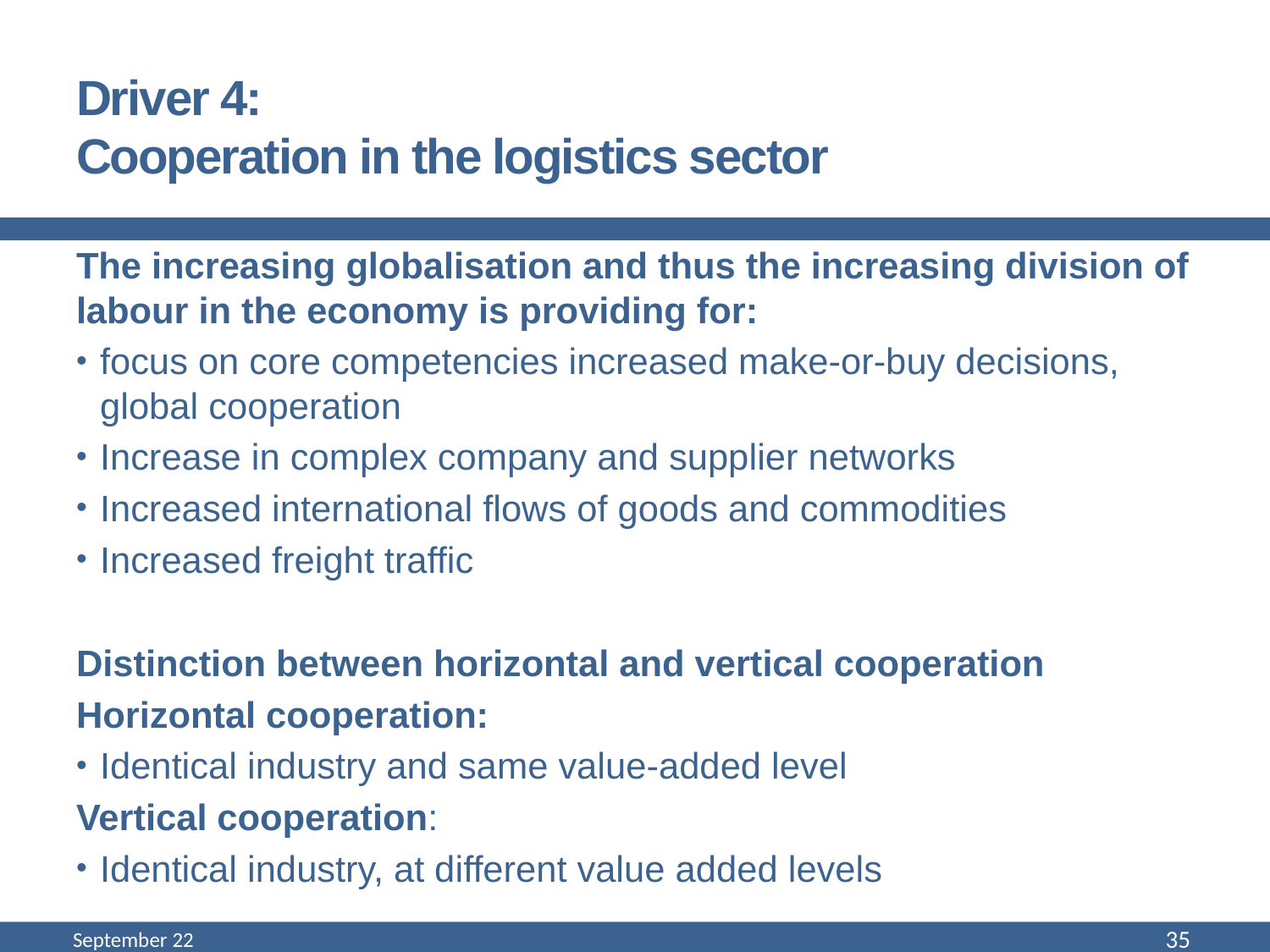

# Driver 4: Cooperation in the logistics sector
The increasing globalisation and thus the increasing division of labour in the economy is providing for:
focus on core competencies increased make-or-buy decisions, global cooperation
Increase in complex company and supplier networks
Increased international flows of goods and commodities
Increased freight traffic

Distinction between horizontal and vertical cooperation
Horizontal cooperation:
Identical industry and same value-added level
Vertical cooperation:
Identical industry, at different value added levels
September 22
35